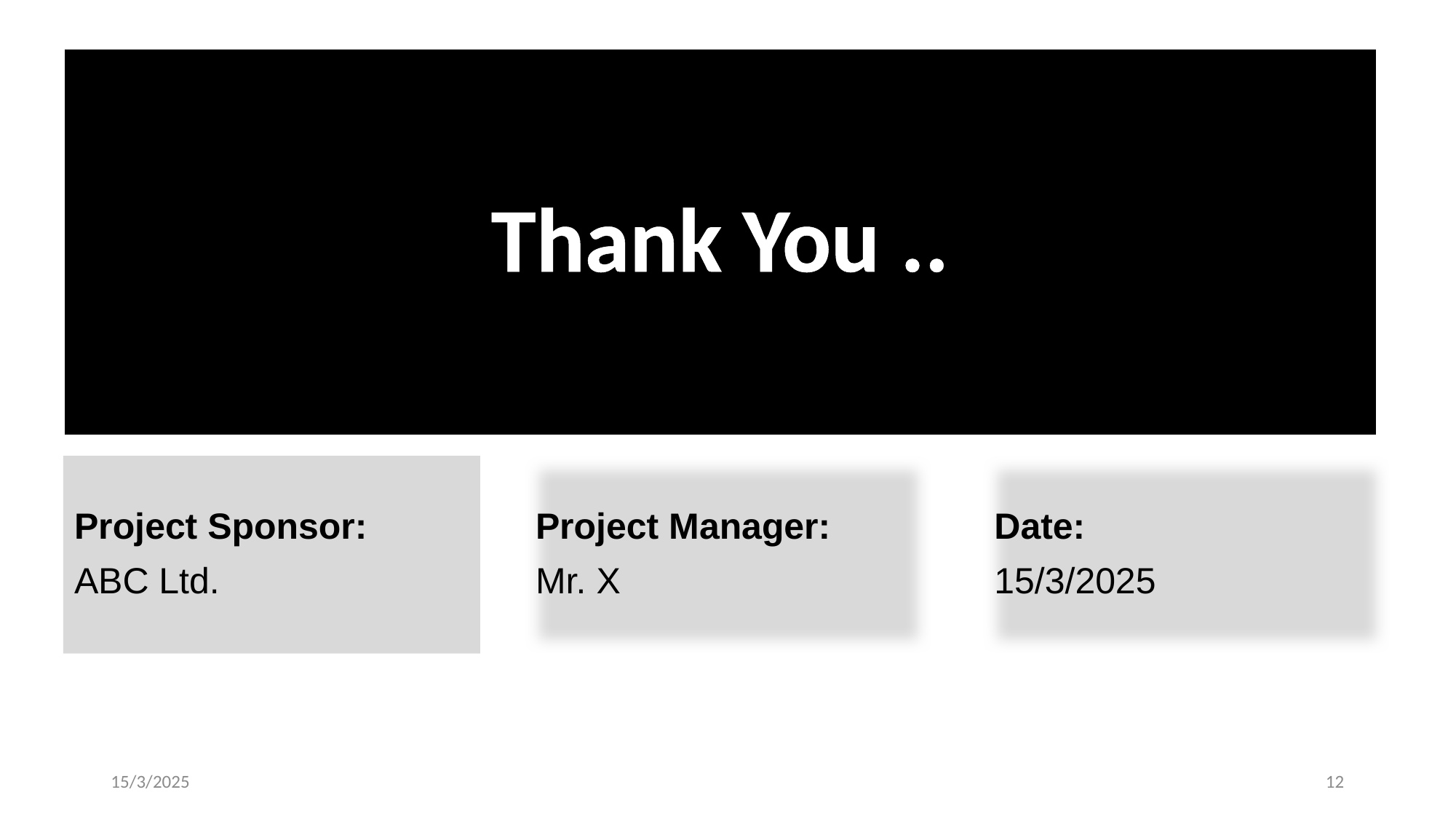

# Thank You ..
Project Sponsor:
ABC Ltd.
Project Manager:
Mr. X
Date:
15/3/2025
15/3/2025
12